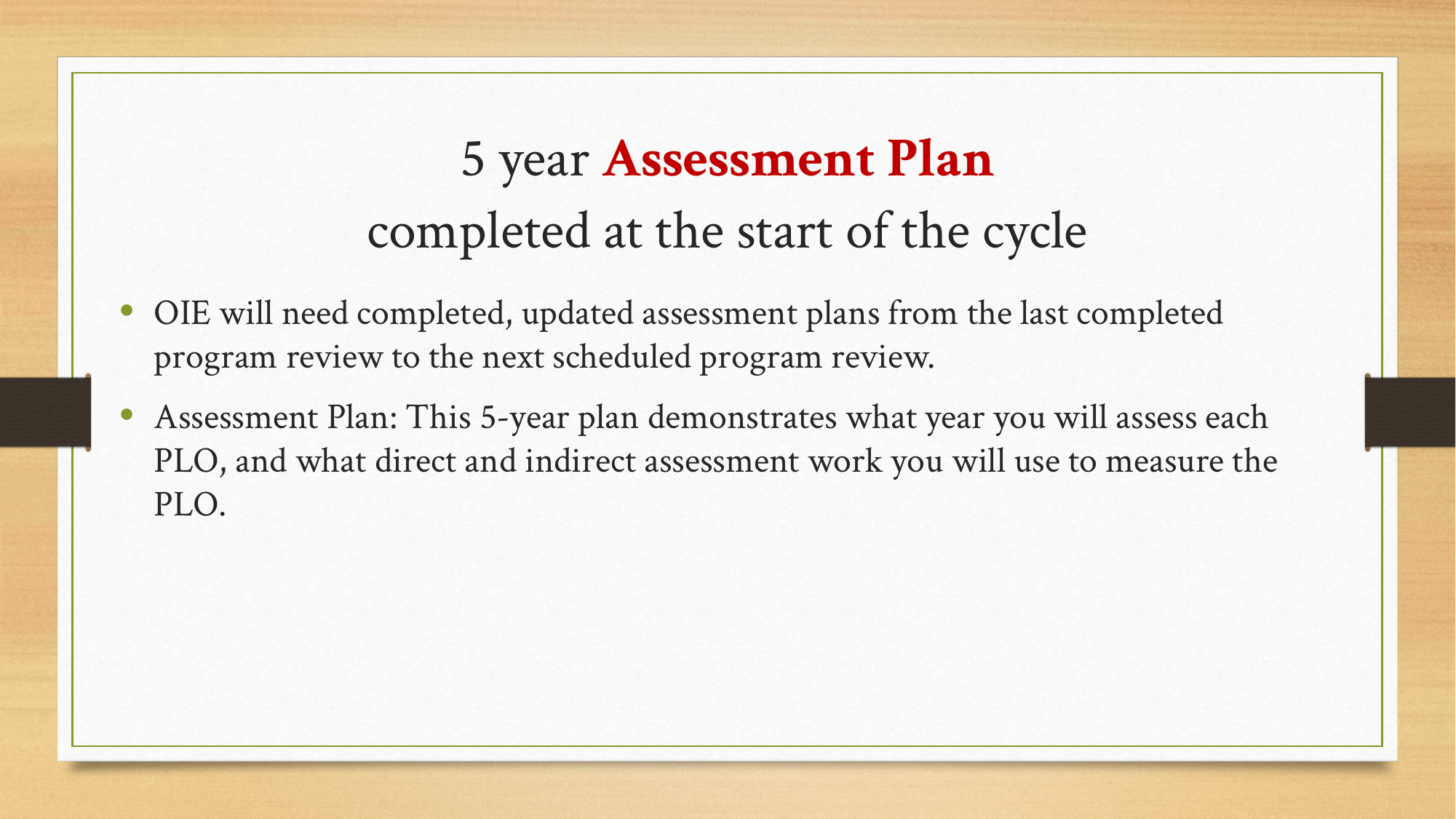

# 5 year Assessment Plan completed at the start of the cycle
OIE will need completed, updated assessment plans from the last completed program review to the next scheduled program review.
Assessment Plan: This 5-year plan demonstrates what year you will assess each PLO, and what direct and indirect assessment work you will use to measure the PLO.